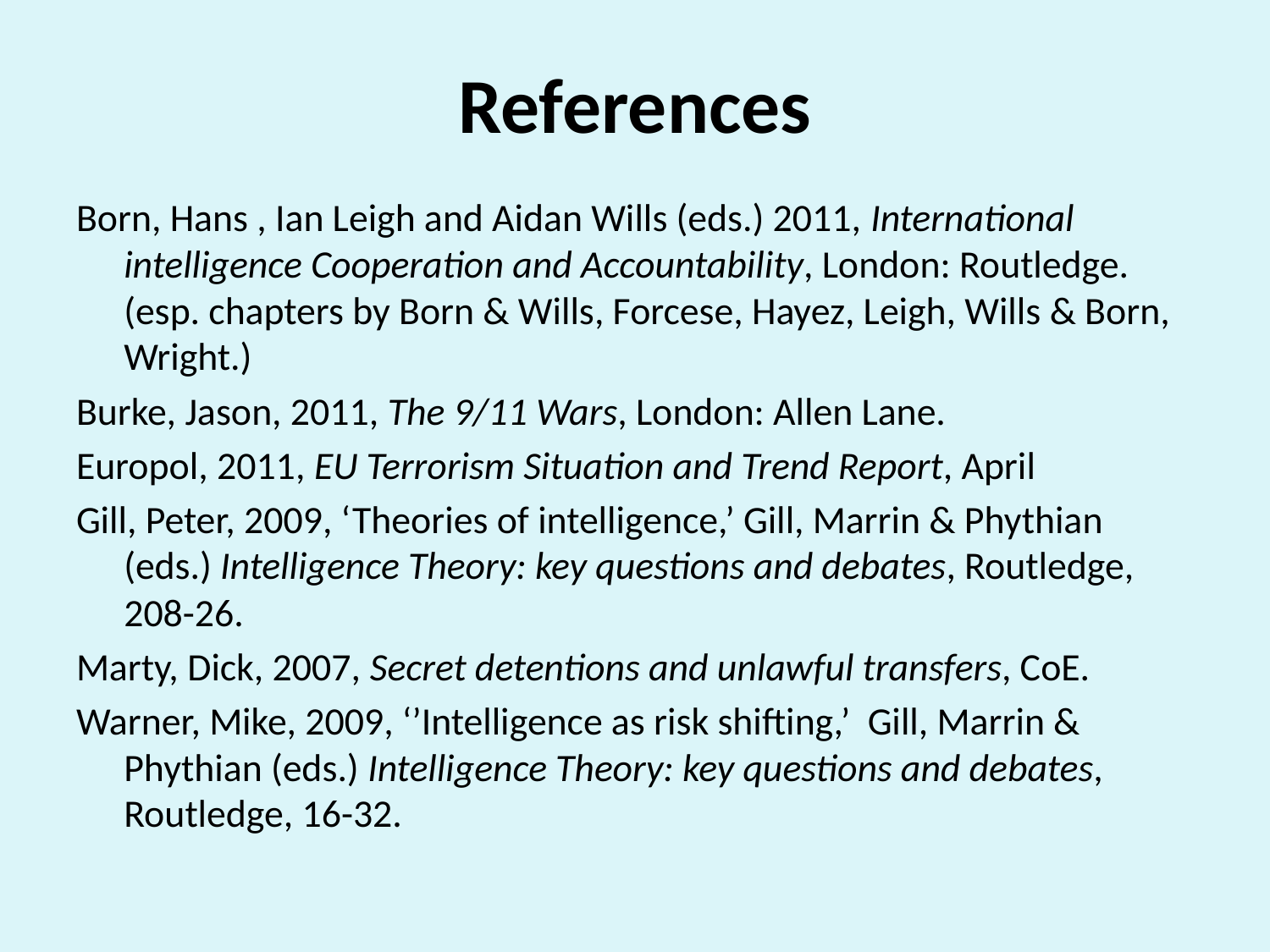

# References
Born, Hans , Ian Leigh and Aidan Wills (eds.) 2011, International intelligence Cooperation and Accountability, London: Routledge. (esp. chapters by Born & Wills, Forcese, Hayez, Leigh, Wills & Born, Wright.)
Burke, Jason, 2011, The 9/11 Wars, London: Allen Lane.
Europol, 2011, EU Terrorism Situation and Trend Report, April
Gill, Peter, 2009, ‘Theories of intelligence,’ Gill, Marrin & Phythian (eds.) Intelligence Theory: key questions and debates, Routledge, 208-26.
Marty, Dick, 2007, Secret detentions and unlawful transfers, CoE.
Warner, Mike, 2009, ‘’Intelligence as risk shifting,’  Gill, Marrin & Phythian (eds.) Intelligence Theory: key questions and debates, Routledge, 16-32.